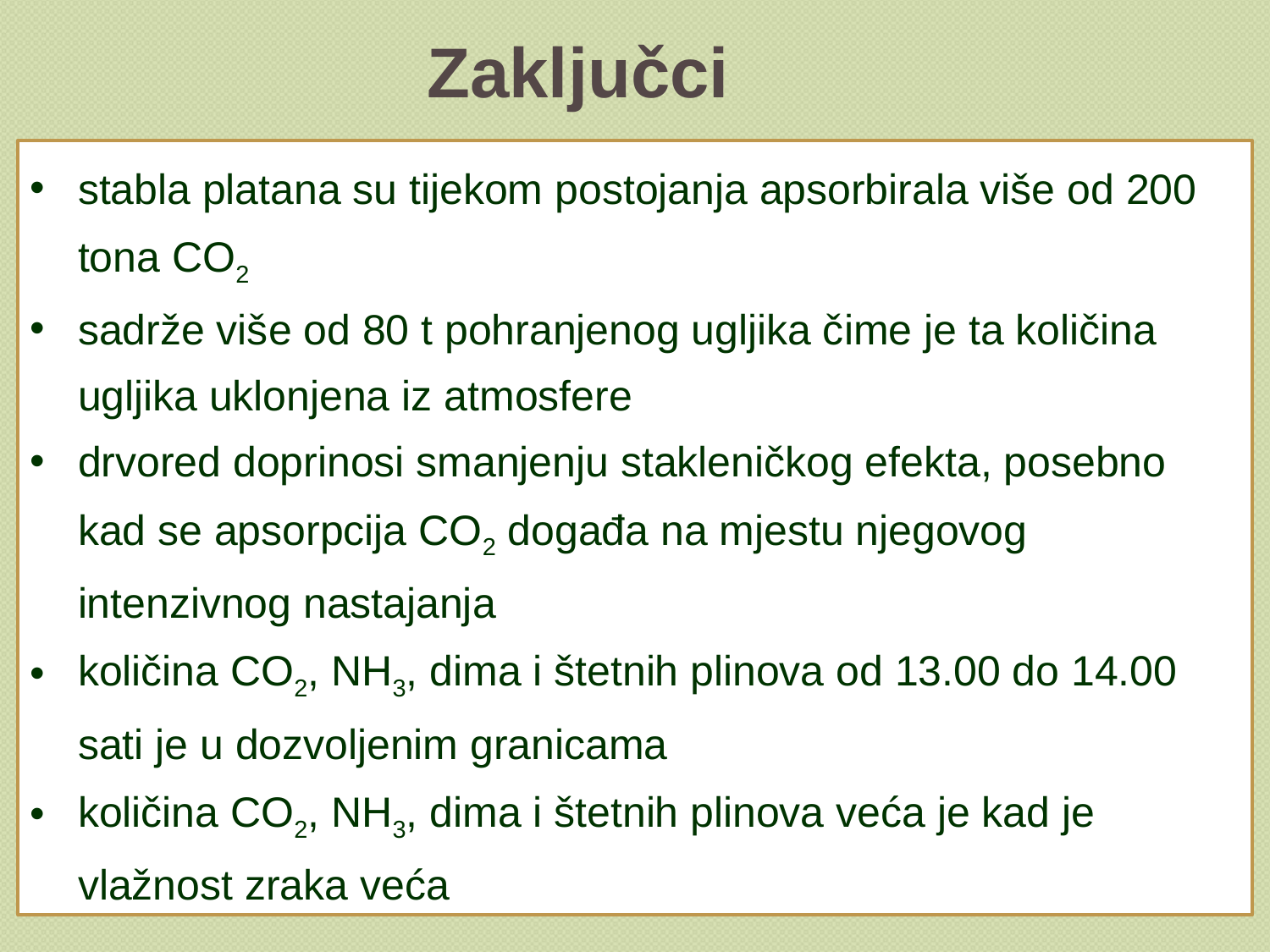

# Zaključci
stabla platana su tijekom postojanja apsorbirala više od 200 tona CO2
sadrže više od 80 t pohranjenog ugljika čime je ta količina ugljika uklonjena iz atmosfere
drvored doprinosi smanjenju stakleničkog efekta, posebno kad se apsorpcija CO2 događa na mjestu njegovog intenzivnog nastajanja
količina CO2, NH3, dima i štetnih plinova od 13.00 do 14.00 sati je u dozvoljenim granicama
količina CO2, NH3, dima i štetnih plinova veća je kad je vlažnost zraka veća